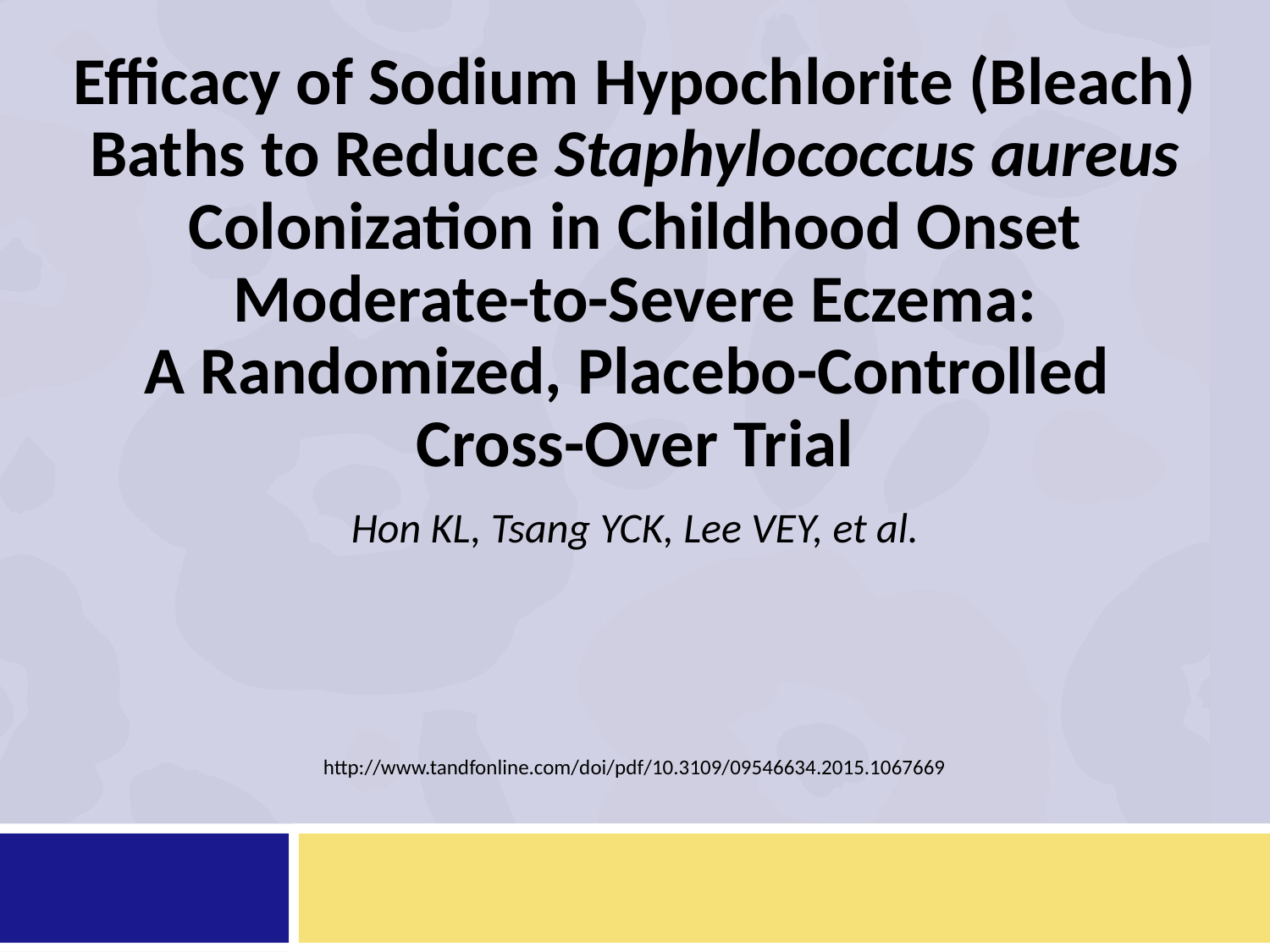

# Efficacy of Sodium Hypochlorite (Bleach) Baths to Reduce Staphylococcus aureus Colonization in Childhood Onset Moderate-to-Severe Eczema: A Randomized, Placebo-Controlled Cross-Over Trial
Hon KL, Tsang YCK, Lee VEY, et al.
http://www.tandfonline.com/doi/pdf/10.3109/09546634.2015.1067669